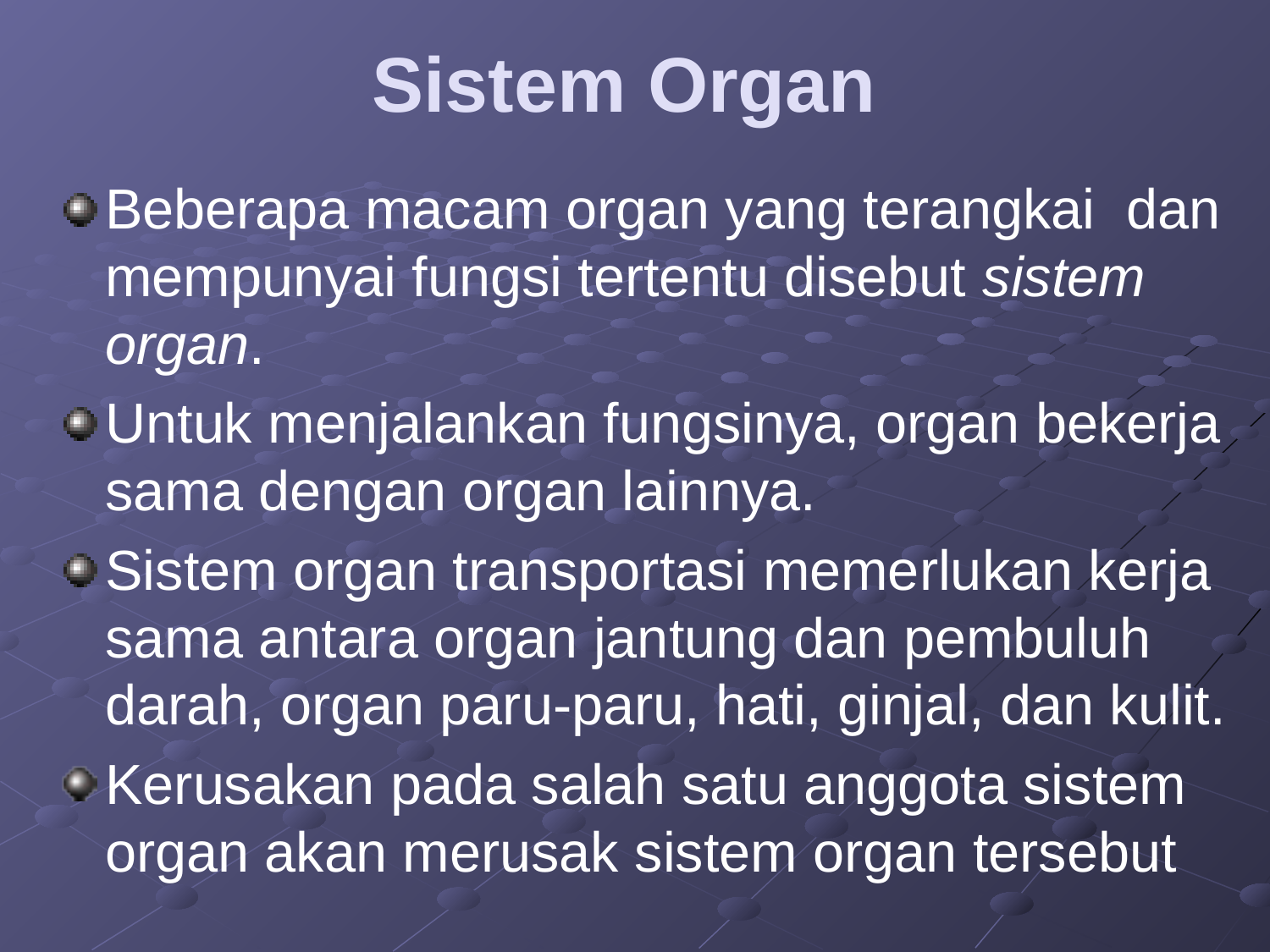

# Sistem Organ
Beberapa macam organ yang terangkai  dan mempunyai fungsi tertentu disebut sistem organ.
Untuk menjalankan fungsinya, organ bekerja sama dengan organ lainnya.
Sistem organ transportasi memerlukan kerja sama antara organ jantung dan pembuluh darah, organ paru-paru, hati, ginjal, dan kulit.
Kerusakan pada salah satu anggota sistem organ akan merusak sistem organ tersebut